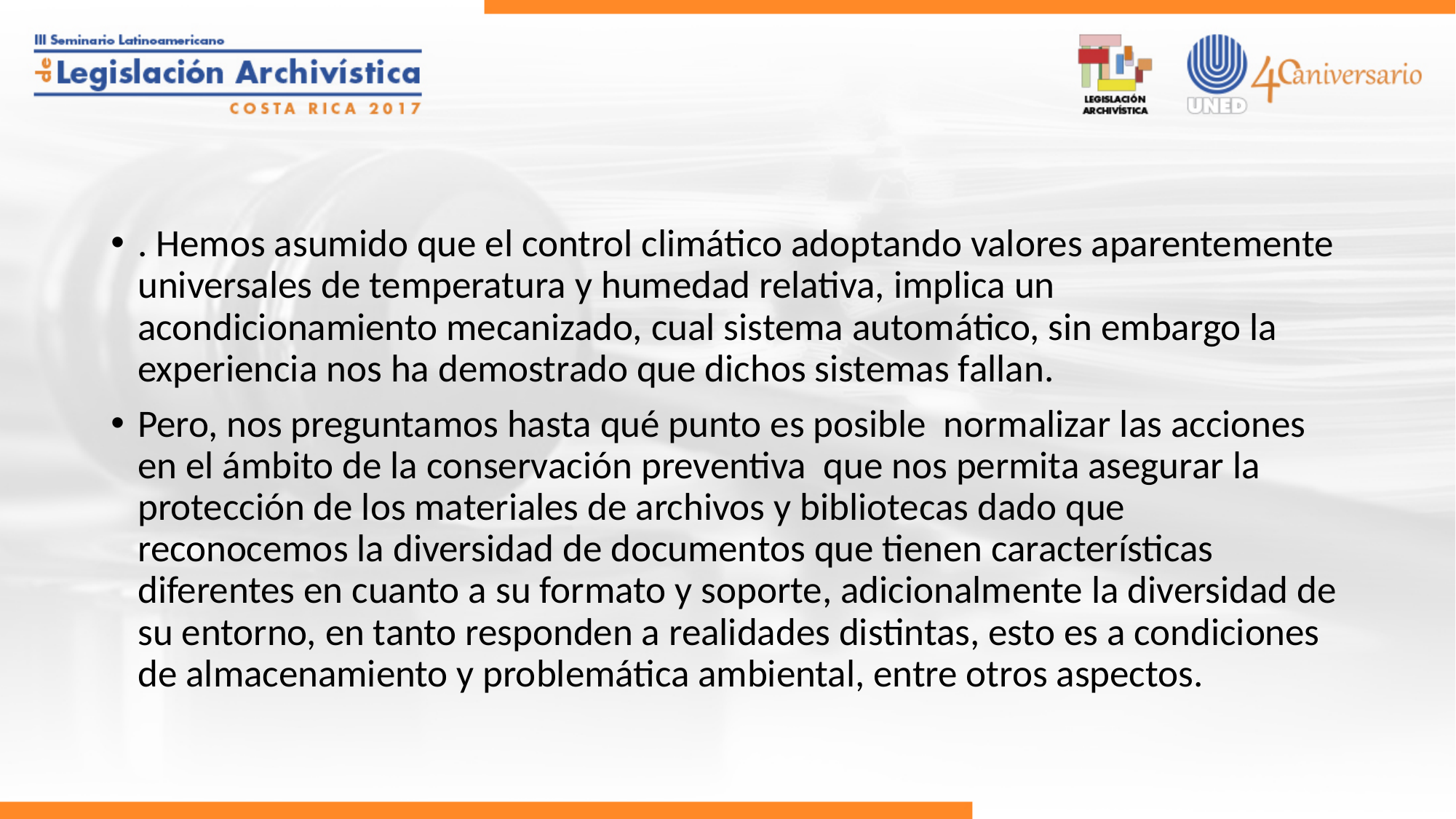

#
. Hemos asumido que el control climático adoptando valores aparentemente universales de temperatura y humedad relativa, implica un acondicionamiento mecanizado, cual sistema automático, sin embargo la experiencia nos ha demostrado que dichos sistemas fallan.
Pero, nos preguntamos hasta qué punto es posible  normalizar las acciones en el ámbito de la conservación preventiva  que nos permita asegurar la protección de los materiales de archivos y bibliotecas dado que reconocemos la diversidad de documentos que tienen características diferentes en cuanto a su formato y soporte, adicionalmente la diversidad de su entorno, en tanto responden a realidades distintas, esto es a condiciones de almacenamiento y problemática ambiental, entre otros aspectos.